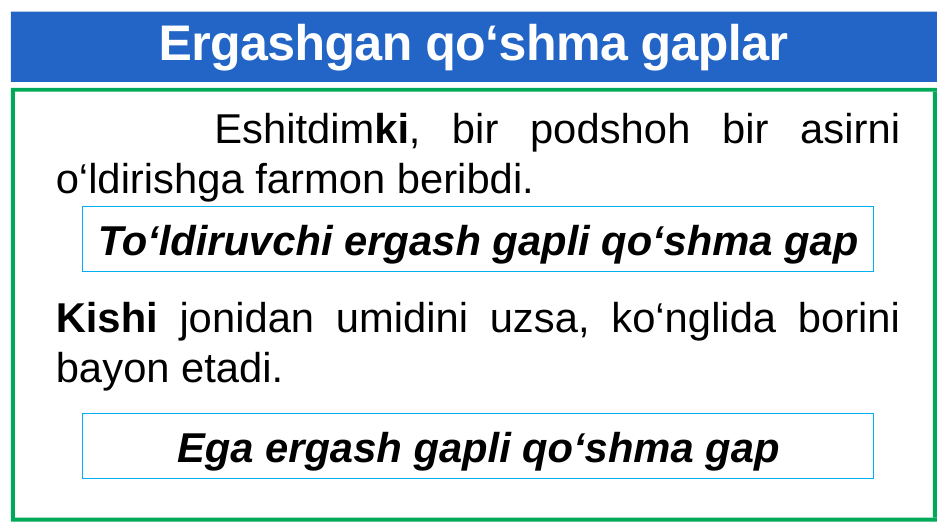

# Ergashgan qo‘shma gaplar
     Eshitdimki, bir podshoh bir asirni o‘ldirishga farmon beribdi.
To‘ldiruvchi ergash gapli qo‘shma gap
Kishi jonidan umidini uzsa, ko‘nglida borini bayon etadi.
Ega ergash gapli qo‘shma gap